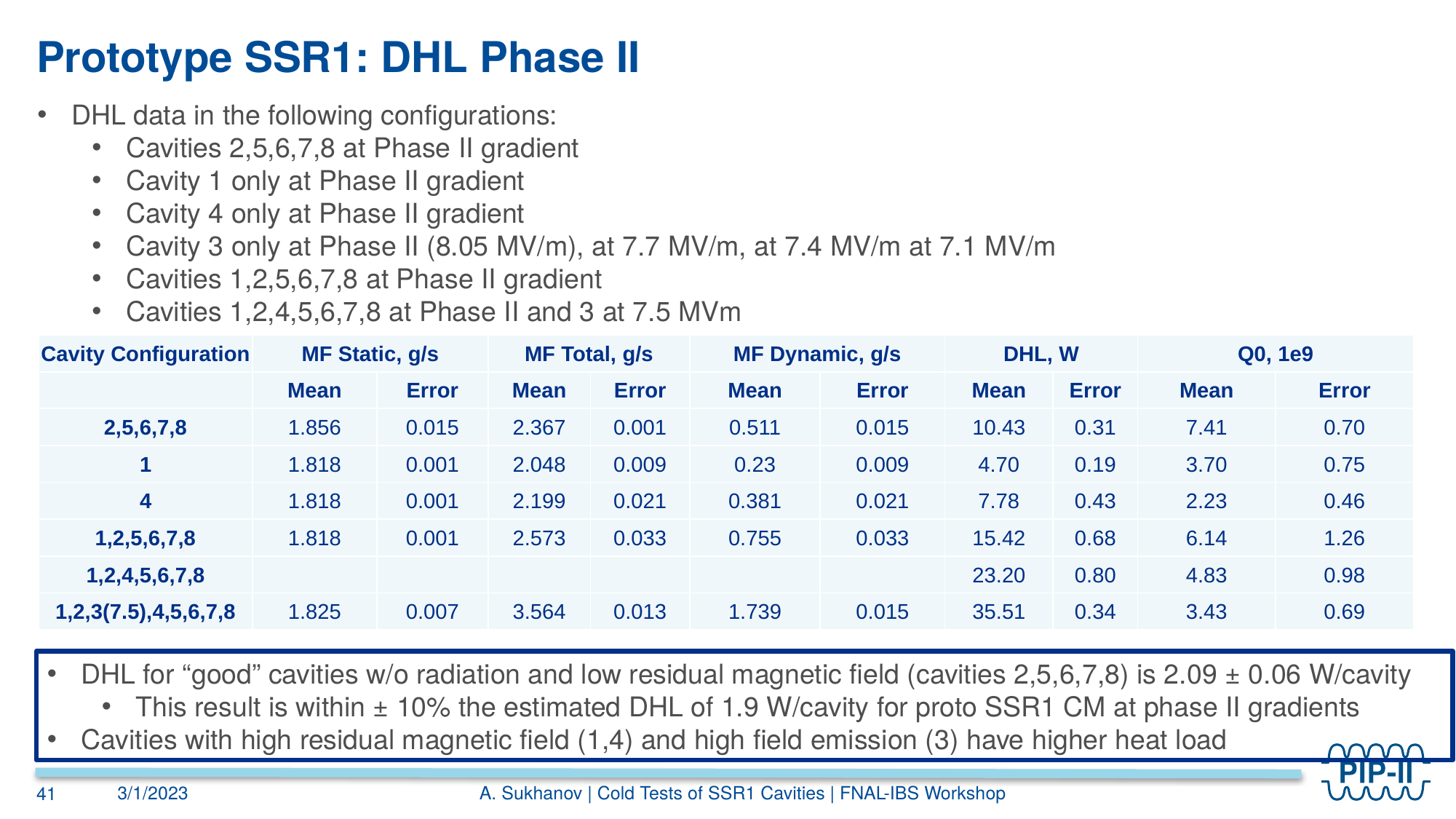

# Prototype SSR1: DHL Phase II
DHL data in the following configurations:
Cavities 2,5,6,7,8 at Phase II gradient
Cavity 1 only at Phase II gradient
Cavity 4 only at Phase II gradient
Cavity 3 only at Phase II (8.05 MV/m), at 7.7 MV/m, at 7.4 MV/m at 7.1 MV/m
Cavities 1,2,5,6,7,8 at Phase II gradient
Cavities 1,2,4,5,6,7,8 at Phase II and 3 at 7.5 MVm
| Cavity Configuration | MF Static, g/s |  | MF Total, g/s |  | MF Dynamic, g/s |  | DHL, W |  | Q0, 1e9 |  |
| --- | --- | --- | --- | --- | --- | --- | --- | --- | --- | --- |
|  | Mean | Error | Mean | Error | Mean | Error | Mean | Error | Mean | Error |
| 2,5,6,7,8 | 1.856 | 0.015 | 2.367 | 0.001 | 0.511 | 0.015 | 10.43 | 0.31 | 7.41 | 0.70 |
| 1 | 1.818 | 0.001 | 2.048 | 0.009 | 0.23 | 0.009 | 4.70 | 0.19 | 3.70 | 0.75 |
| 4 | 1.818 | 0.001 | 2.199 | 0.021 | 0.381 | 0.021 | 7.78 | 0.43 | 2.23 | 0.46 |
| 1,2,5,6,7,8 | 1.818 | 0.001 | 2.573 | 0.033 | 0.755 | 0.033 | 15.42 | 0.68 | 6.14 | 1.26 |
| 1,2,4,5,6,7,8 |  |  |  |  |  |  | 23.20 | 0.80 | 4.83 | 0.98 |
| 1,2,3(7.5),4,5,6,7,8 | 1.825 | 0.007 | 3.564 | 0.013 | 1.739 | 0.015 | 35.51 | 0.34 | 3.43 | 0.69 |
DHL for “good” cavities w/o radiation and low residual magnetic field (cavities 2,5,6,7,8) is 2.09 ± 0.06 W/cavity
This result is within ± 10% the estimated DHL of 1.9 W/cavity for proto SSR1 CM at phase II gradients
Cavities with high residual magnetic field (1,4) and high field emission (3) have higher heat load
A. Sukhanov | Cold Tests of SSR1 Cavities | FNAL-IBS Workshop
3/1/2023
41